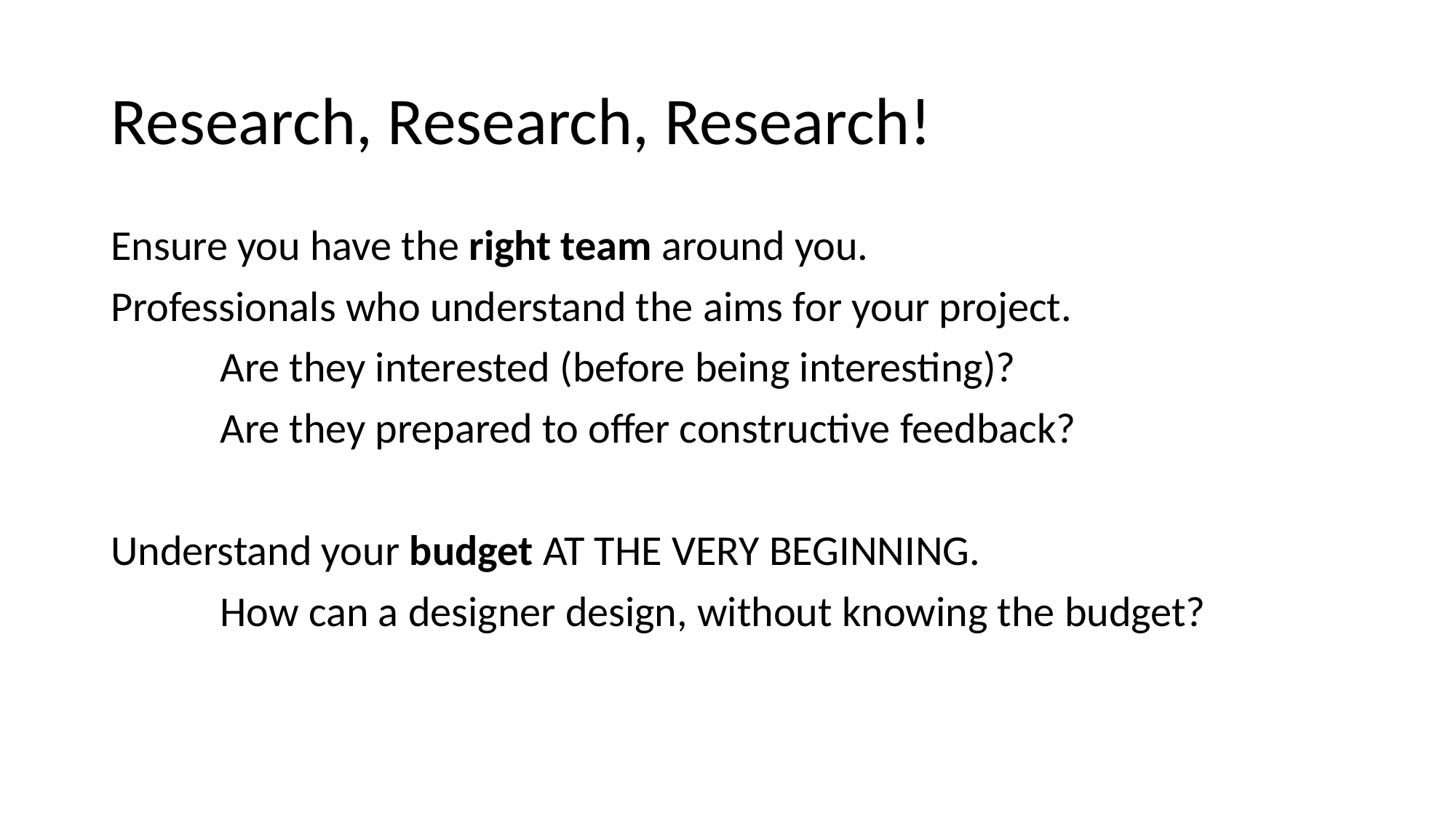

# Research, Research, Research!
Ensure you have the right team around you.
Professionals who understand the aims for your project.
	Are they interested (before being interesting)?
	Are they prepared to offer constructive feedback?

Understand your budget AT THE VERY BEGINNING.
	How can a designer design, without knowing the budget?